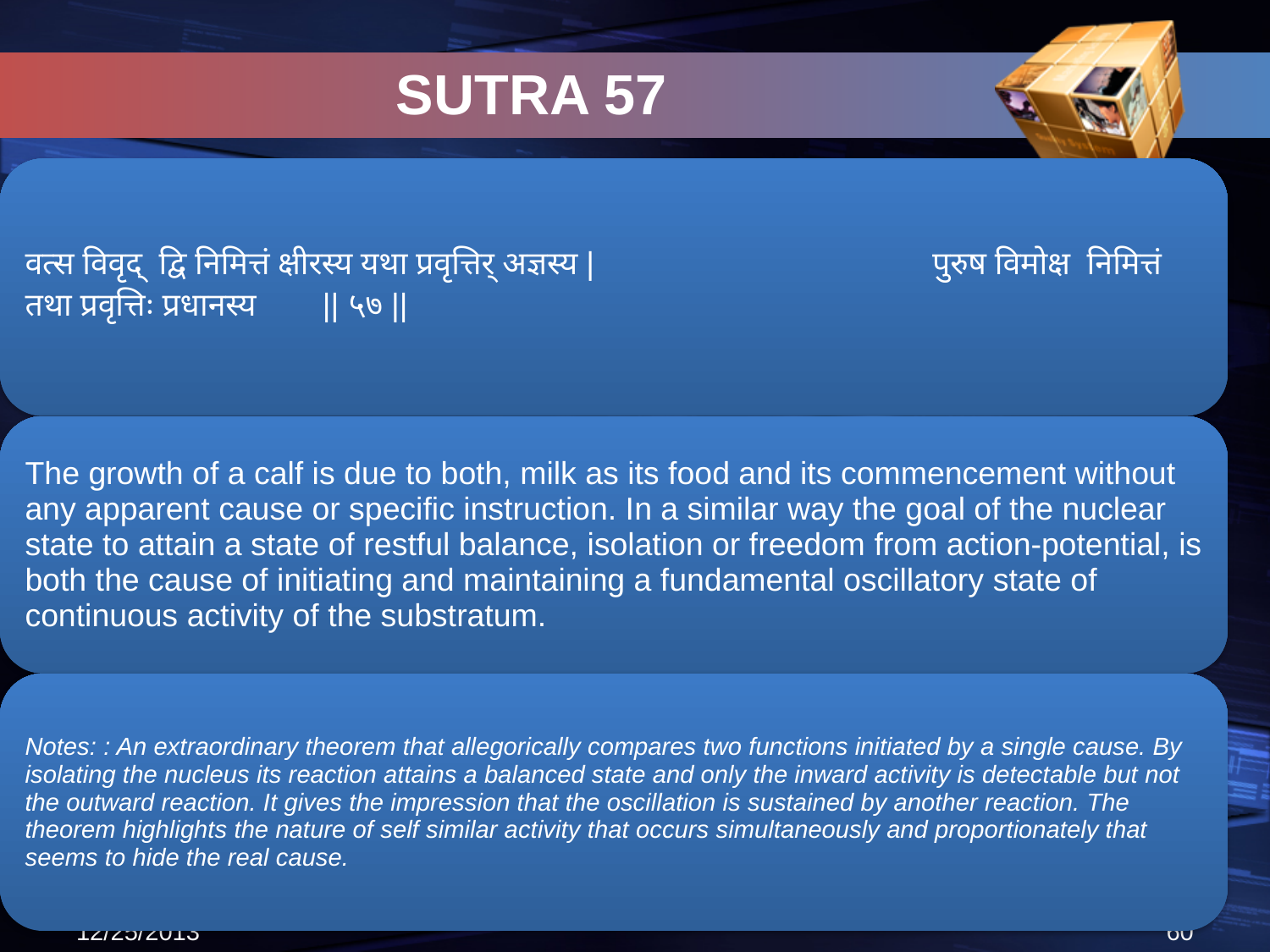

# SUTRA 57
Notes: : An extraordinary theorem that allegorically compares two functions initiated by a single cause. By isolating the nucleus its reaction attains a balanced state and only the inward activity is detectable but not the outward reaction. It gives the impression that the oscillation is sustained by another reaction. The theorem highlights the nature of self similar activity that occurs simultaneously and proportionately that seems to hide the real cause.
The growth of a calf is due to both, milk as its food and its commencement without any apparent cause or specific instruction. In a similar way the goal of the nuclear state to attain a state of restful balance, isolation or freedom from action-potential, is both the cause of initiating and maintaining a fundamental oscillatory state of continuous activity of the substratum.
12/25/2013
60